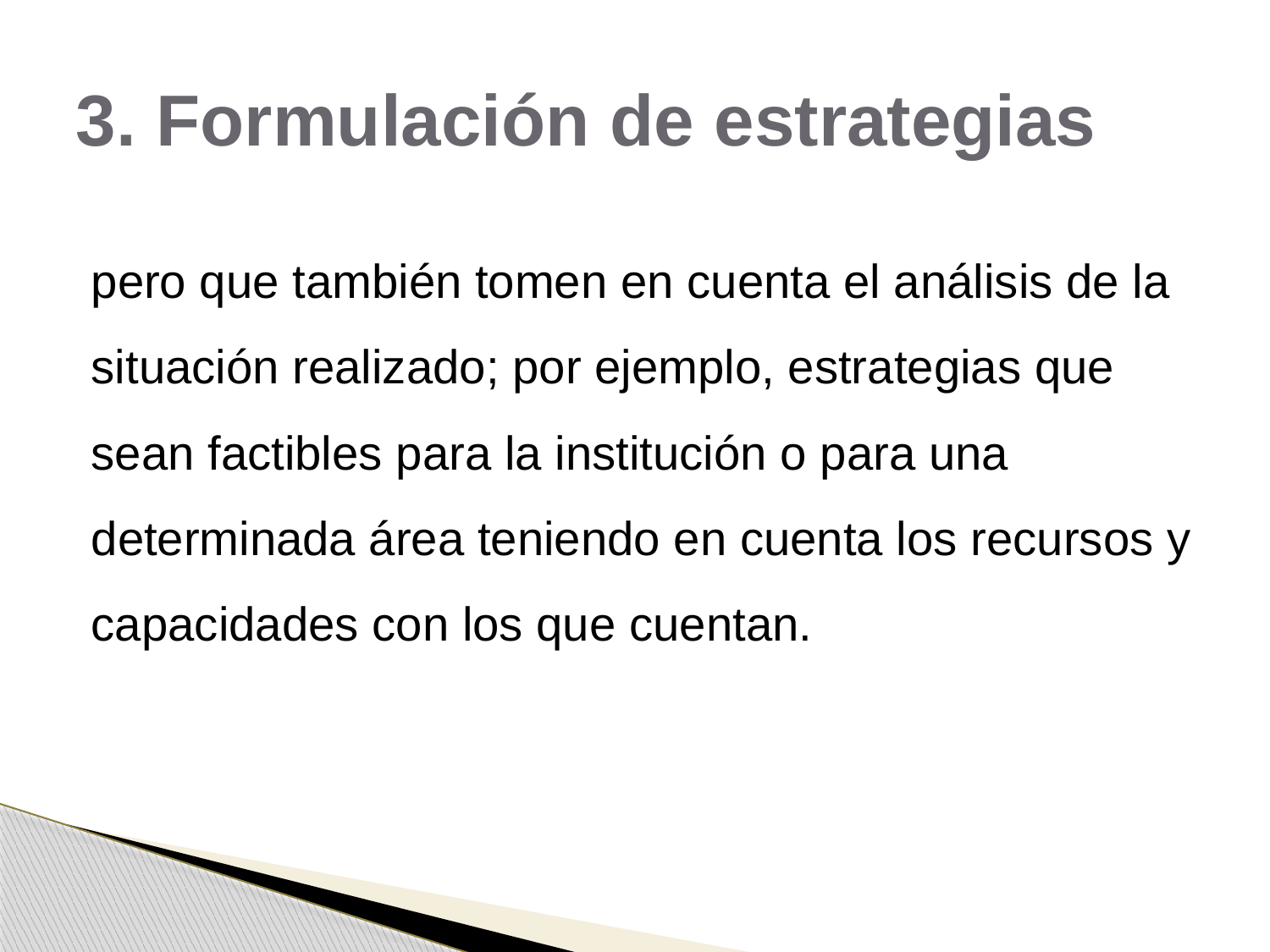

# 3. Formulación de estrategias
pero que también tomen en cuenta el análisis de la situación realizado; por ejemplo, estrategias que sean factibles para la institución o para una determinada área teniendo en cuenta los recursos y capacidades con los que cuentan.